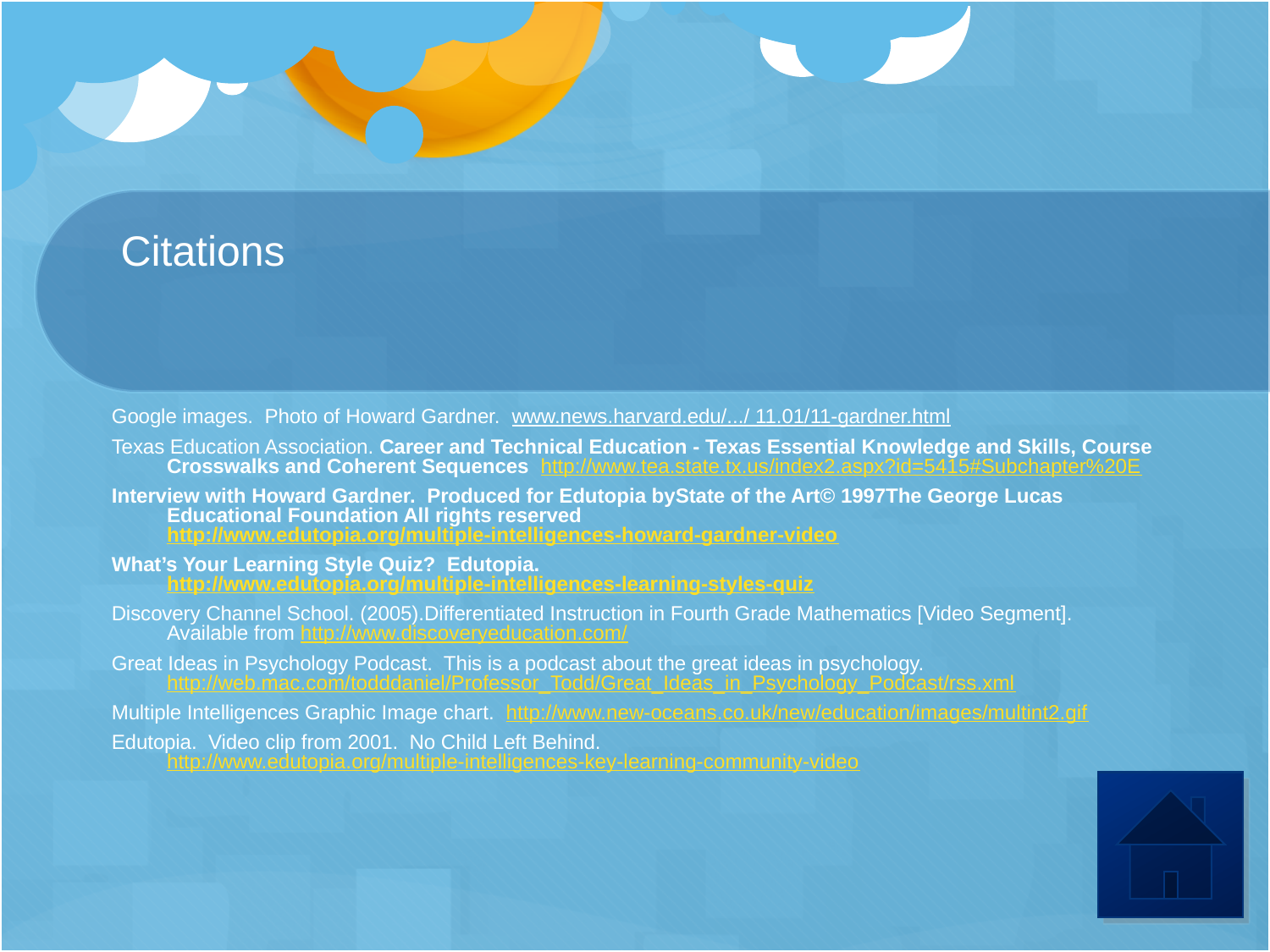

# Citations
Google images.  Photo of Howard Gardner.  www.news.harvard.edu/.../ 11.01/11-gardner.html
Texas Education Association. Career and Technical Education - Texas Essential Knowledge and Skills, Course Crosswalks and Coherent Sequences  http://www.tea.state.tx.us/index2.aspx?id=5415#Subchapter%20E
Interview with Howard Gardner.  Produced for Edutopia byState of the Art© 1997The George Lucas Educational Foundation All rights reserved  http://www.edutopia.org/multiple-intelligences-howard-gardner-video
What’s Your Learning Style Quiz?  Edutopia. http://www.edutopia.org/multiple-intelligences-learning-styles-quiz
Discovery Channel School. (2005).Differentiated Instruction in Fourth Grade Mathematics [Video Segment]. Available from http://www.discoveryeducation.com/
Great Ideas in Psychology Podcast.  This is a podcast about the great ideas in psychology.  http://web.mac.com/todddaniel/Professor_Todd/Great_Ideas_in_Psychology_Podcast/rss.xml
Multiple Intelligences Graphic Image chart.  http://www.new-oceans.co.uk/new/education/images/multint2.gif
Edutopia.  Video clip from 2001.  No Child Left Behind. http://www.edutopia.org/multiple-intelligences-key-learning-community-video